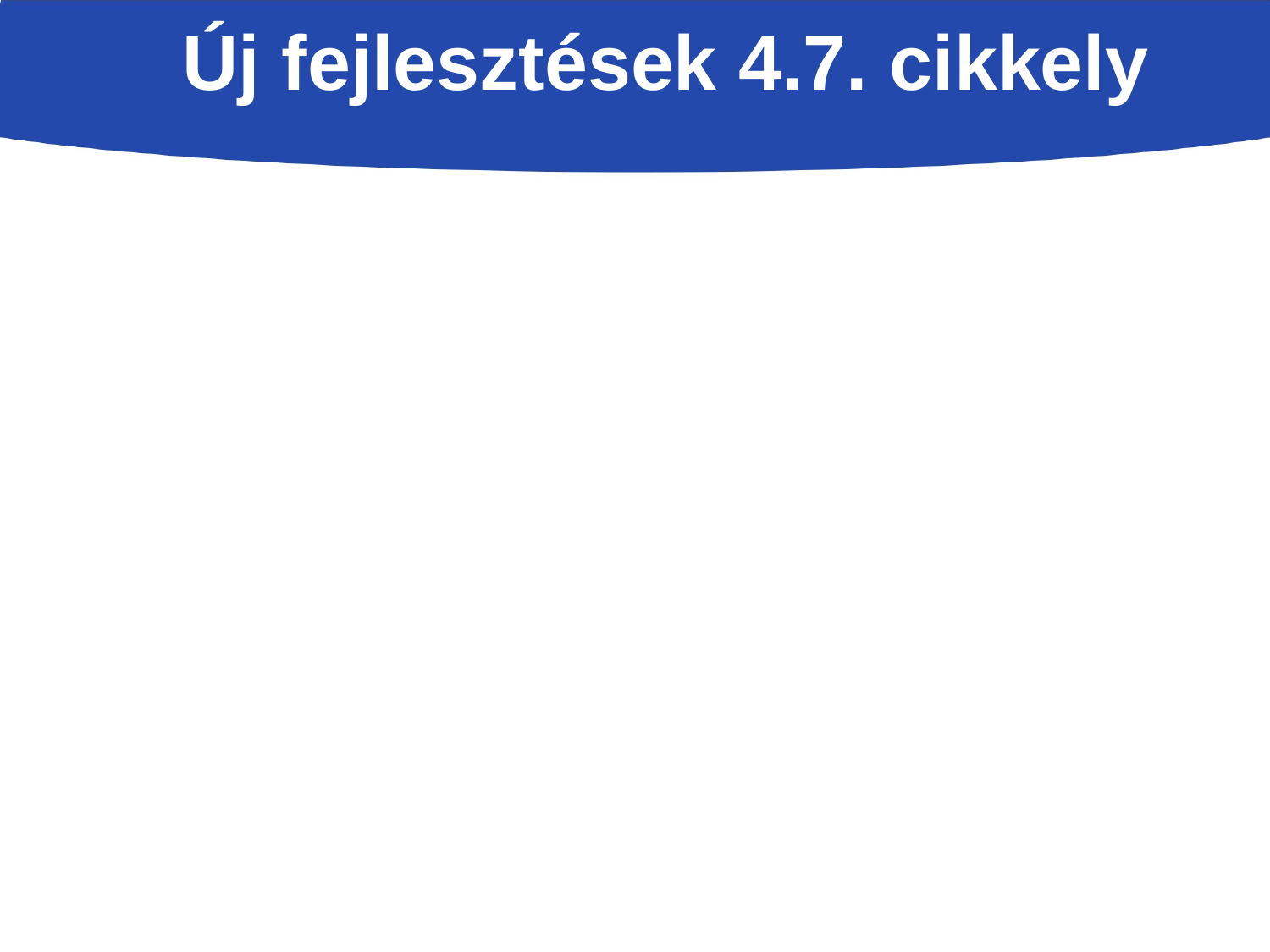

Az új fejlesztések megvalósítása során a VKI 4.7 cikkely alkalmazására vonatkozó szabályok megalkotása a környezeti hatásvizsgálati, a környezeti vizsgálati és a vízjogi engedélyezési eljárásban csak 2014-re valósult meg
Kiegészítő intézkedésként szerepelt, hogy a VKI 4. cikk (7) szerinti vizsgálatok követelményrendszerét és útmutatóját ki kell dolgozni. Az útmutató nem készült el, a jogszabály alkalmazása még gyerekcipőben jár.
Új fejlesztések 4.7. cikkely